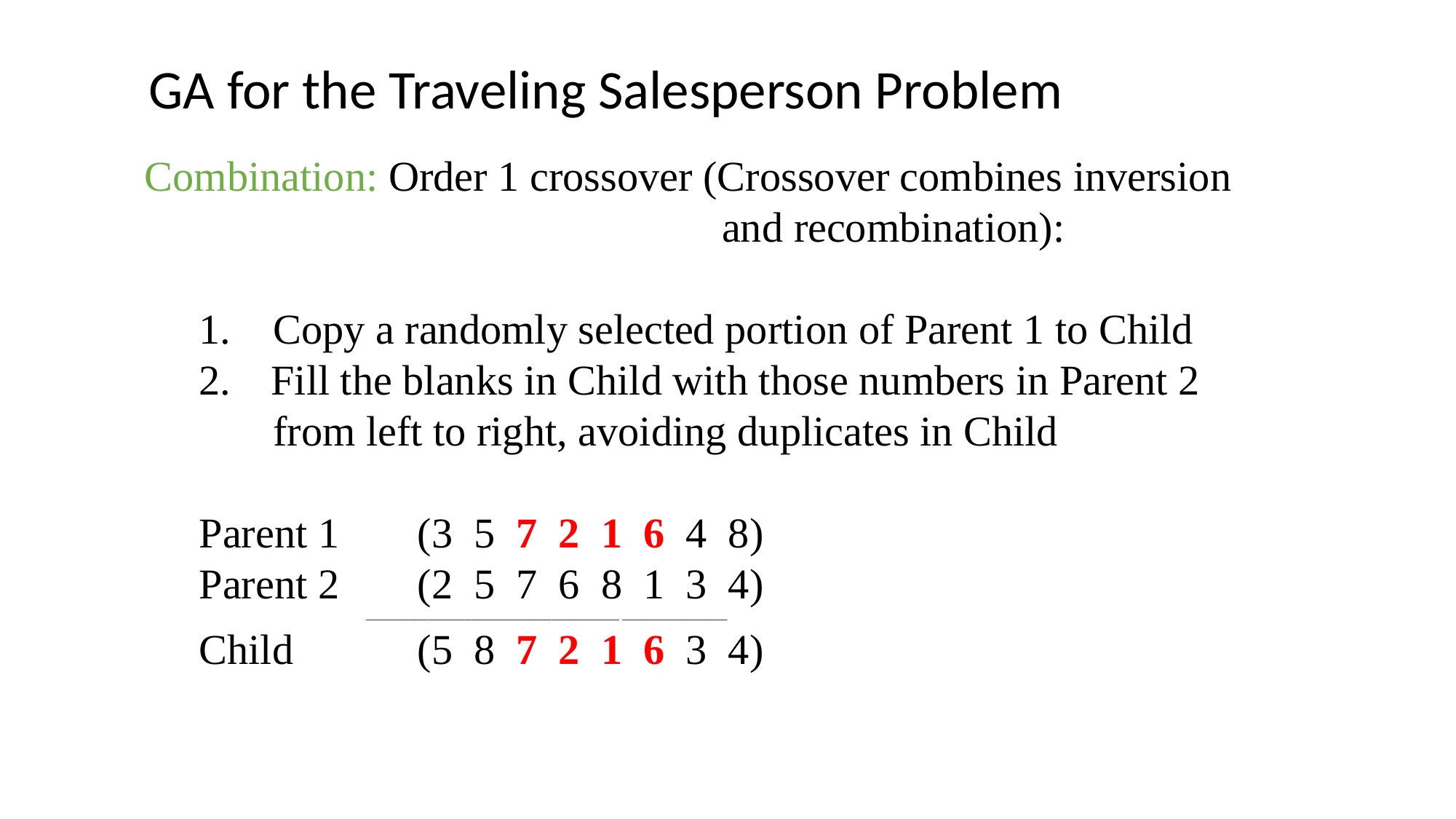

GA for the Traveling Salesperson Problem
Combination: Order 1 crossover (Crossover combines inversion  					   and recombination):

1.    Copy a randomly selected portion of Parent 1 to Child
 Fill the blanks in Child with those numbers in Parent 2
       from left to right, avoiding duplicates in Child

Parent 1 	(3  5  7  2  1  6  4  8)
Parent 2 	(2  5  7  6  8  1  3  4)
                                                      _________________________________________ _________________
Child   	(5  8  7  2  1  6  3  4)